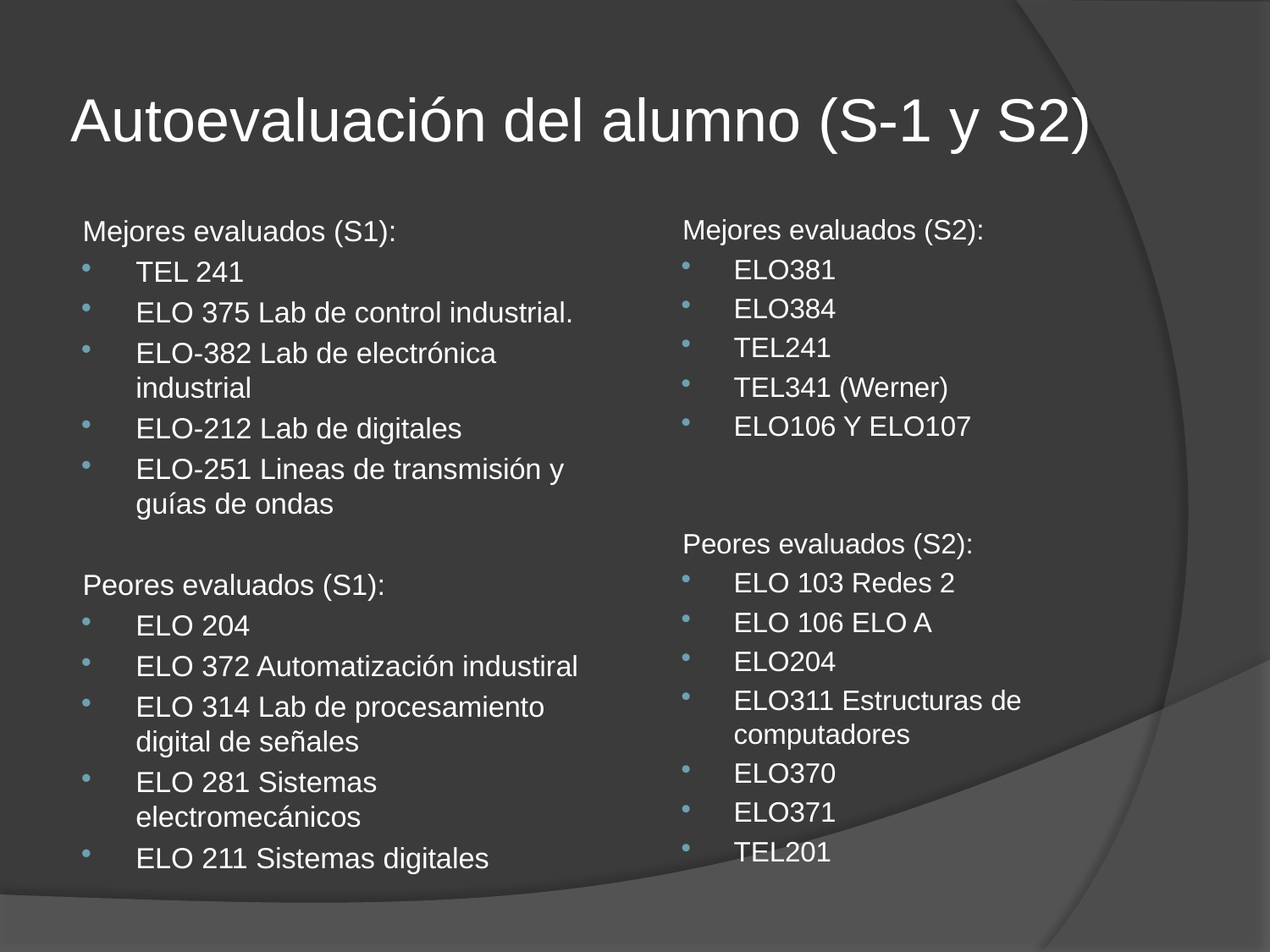

# Autoevaluación del alumno (S-1 y S2)
Mejores evaluados (S1):
TEL 241
ELO 375 Lab de control industrial.
ELO-382 Lab de electrónica industrial
ELO-212 Lab de digitales
ELO-251 Lineas de transmisión y guías de ondas

Peores evaluados (S1):
ELO 204
ELO 372 Automatización industiral
ELO 314 Lab de procesamiento digital de señales
ELO 281 Sistemas electromecánicos
ELO 211 Sistemas digitales

Mejores evaluados (S2):
ELO381
ELO384
TEL241
TEL341 (Werner)
ELO106 Y ELO107

Peores evaluados (S2):
ELO 103 Redes 2
ELO 106 ELO A
ELO204
ELO311 Estructuras de computadores
ELO370
ELO371
TEL201